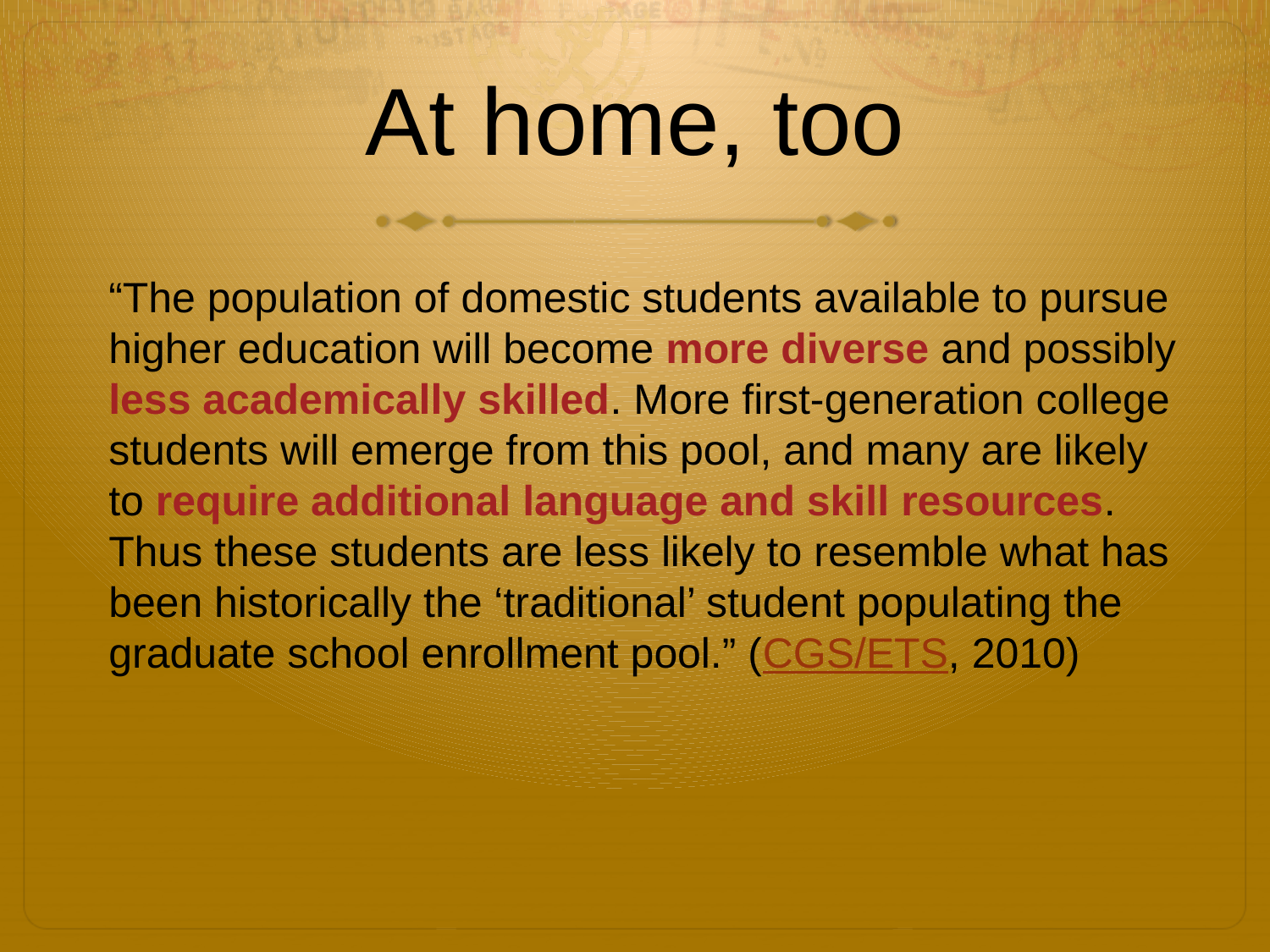

# At home, too
“The population of domestic students available to pursue higher education will become more diverse and possibly less academically skilled. More first-generation college students will emerge from this pool, and many are likely to require additional language and skill resources. Thus these students are less likely to resemble what has been historically the ‘traditional’ student populating the graduate school enrollment pool.” (CGS/ETS, 2010)